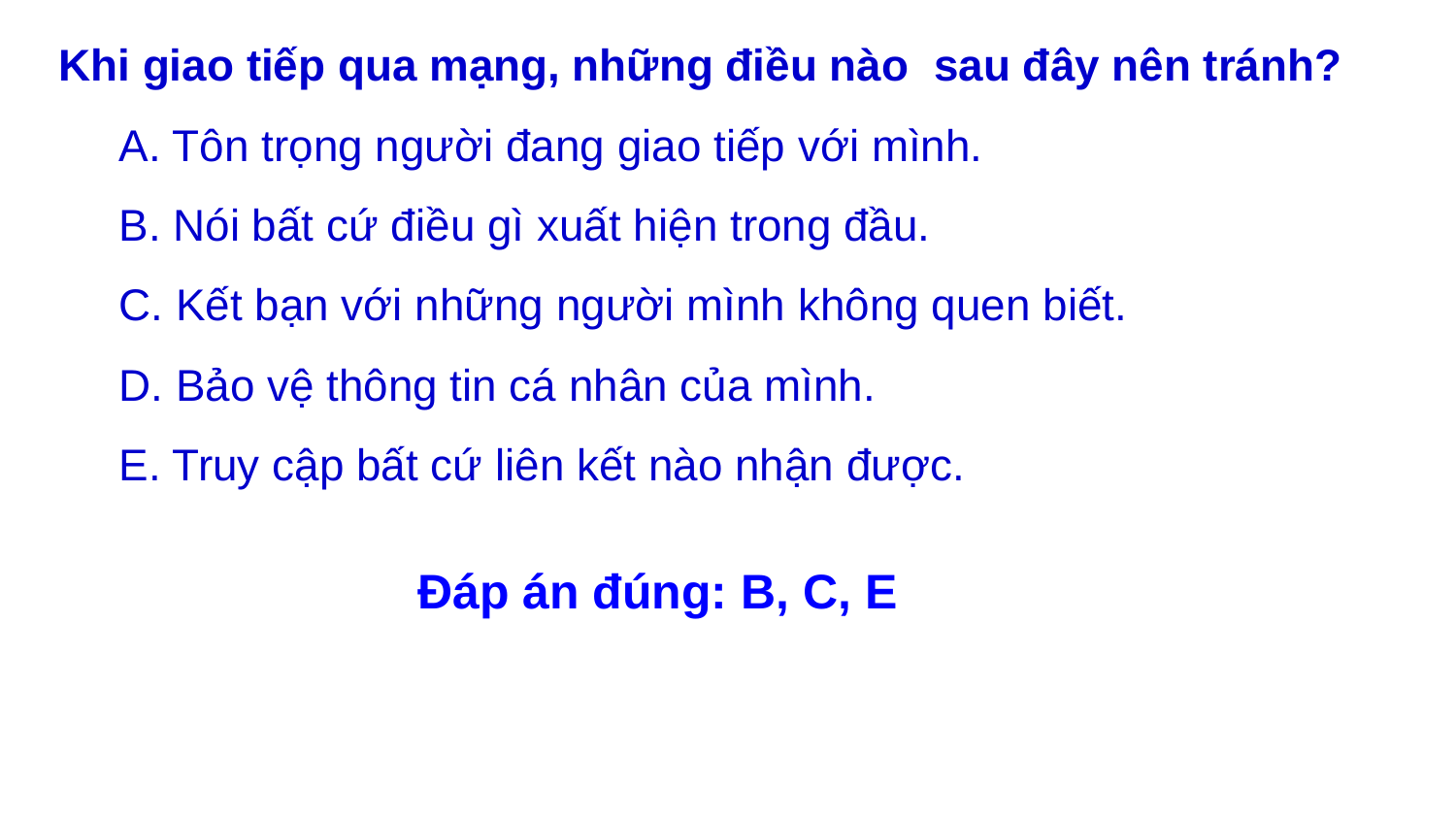

Khi giao tiếp qua mạng, những điều nào  sau đây nên tránh?
A. Tôn trọng người đang giao tiếp với mình.
B. Nói bất cứ điều gì xuất hiện trong đầu.
C. Kết bạn với những người mình không quen biết.
D. Bảo vệ thông tin cá nhân của mình.
E. Truy cập bất cứ liên kết nào nhận được.
Đáp án đúng: B, C, E